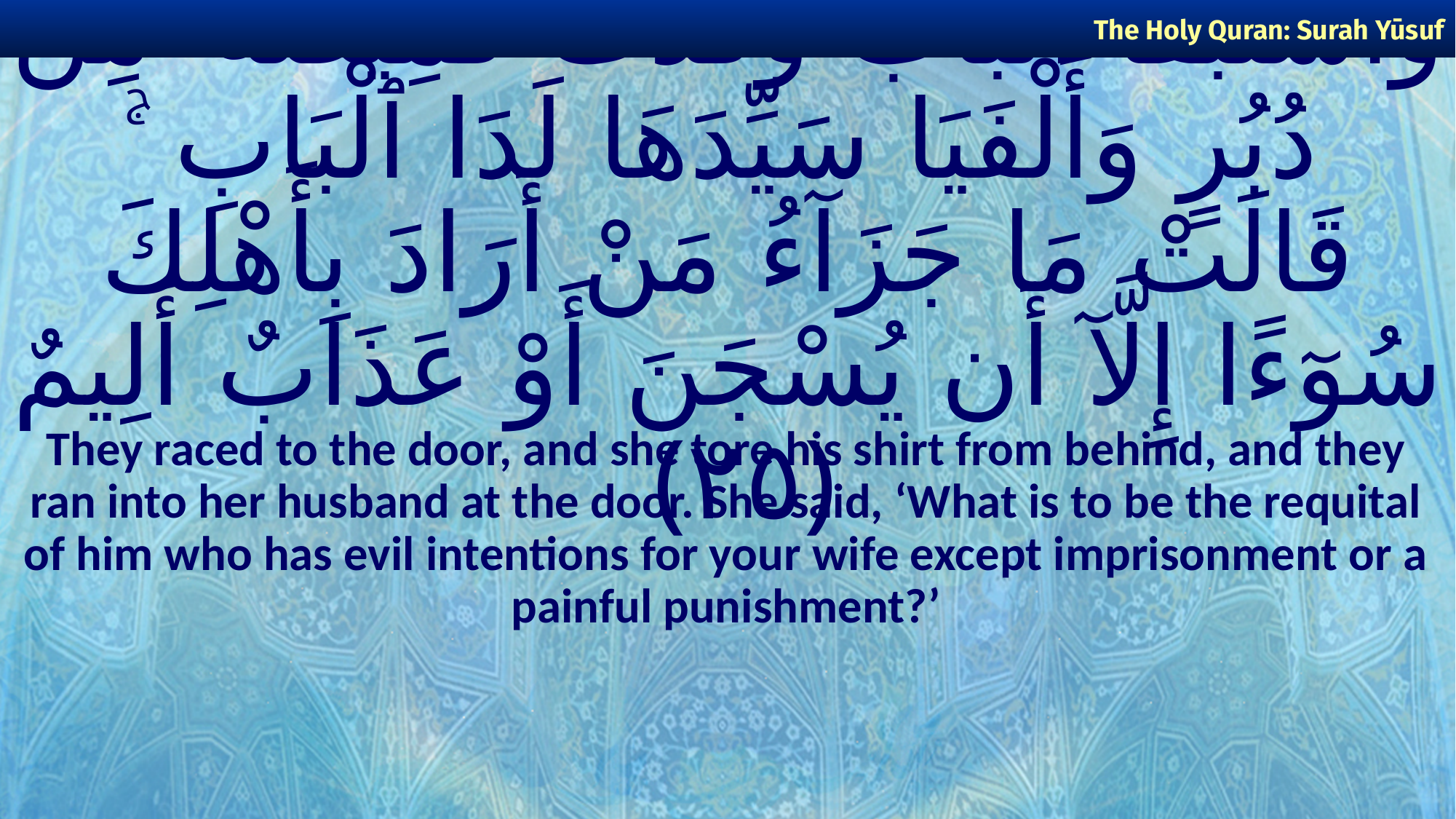

The Holy Quran: Surah Yūsuf
# وَٱسْتَبَقَا ٱلْبَابَ وَقَدَّتْ قَمِيصَهُۥ مِن دُبُرٍ وَأَلْفَيَا سَيِّدَهَا لَدَا ٱلْبَابِ ۚ قَالَتْ مَا جَزَآءُ مَنْ أَرَادَ بِأَهْلِكَ سُوٓءًا إِلَّآ أَن يُسْجَنَ أَوْ عَذَابٌ أَلِيمٌ ﴿٢٥﴾
They raced to the door, and she tore his shirt from behind, and they ran into her husband at the door. She said, ‘What is to be the requital of him who has evil intentions for your wife except imprisonment or a painful punishment?’